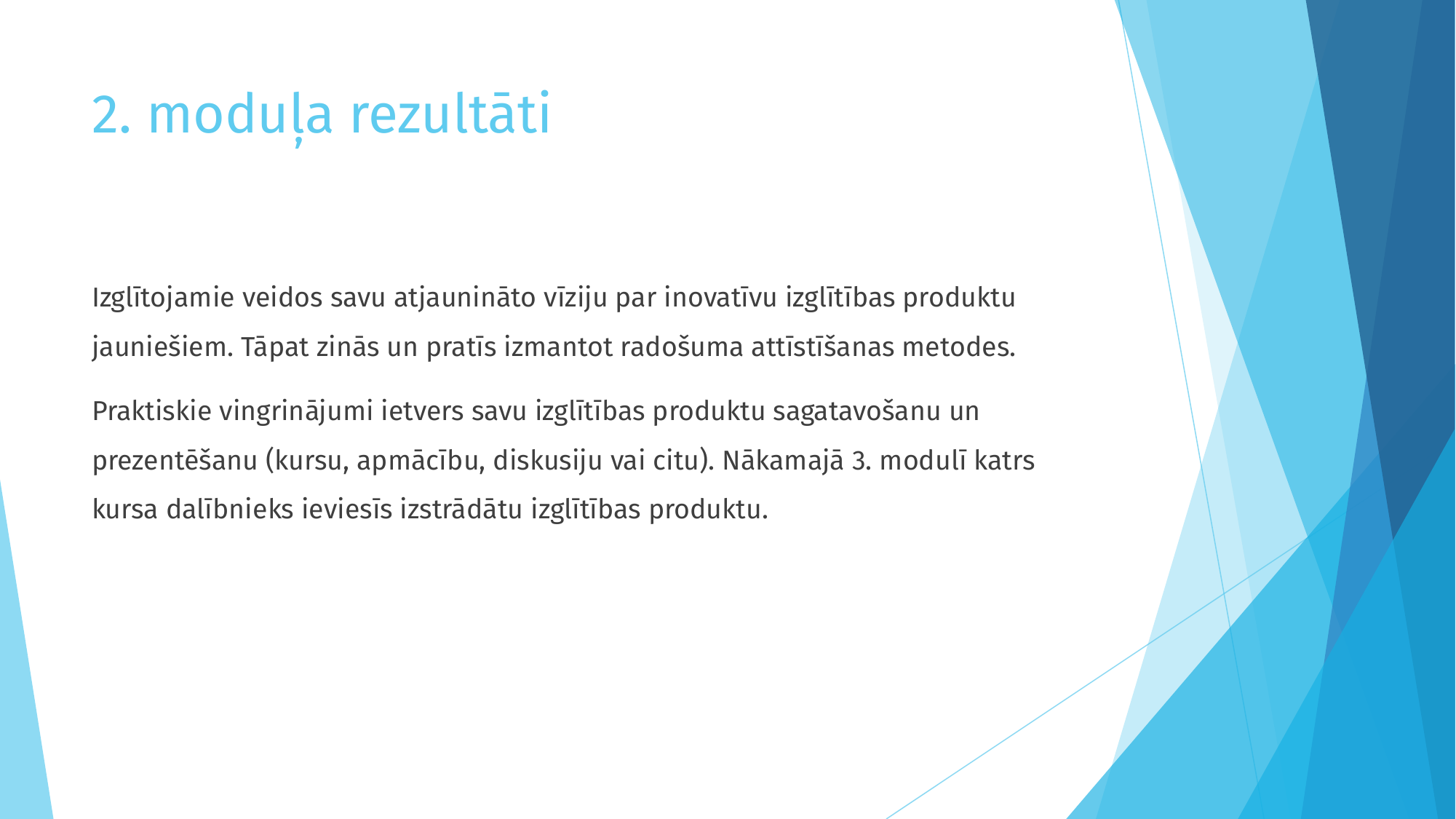

# 2. moduļa rezultāti
Izglītojamie veidos savu atjaunināto vīziju par inovatīvu izglītības produktu jauniešiem. Tāpat zinās un pratīs izmantot radošuma attīstīšanas metodes.
Praktiskie vingrinājumi ietvers savu izglītības produktu sagatavošanu un prezentēšanu (kursu, apmācību, diskusiju vai citu). Nākamajā 3. modulī katrs kursa dalībnieks ieviesīs izstrādātu izglītības produktu.